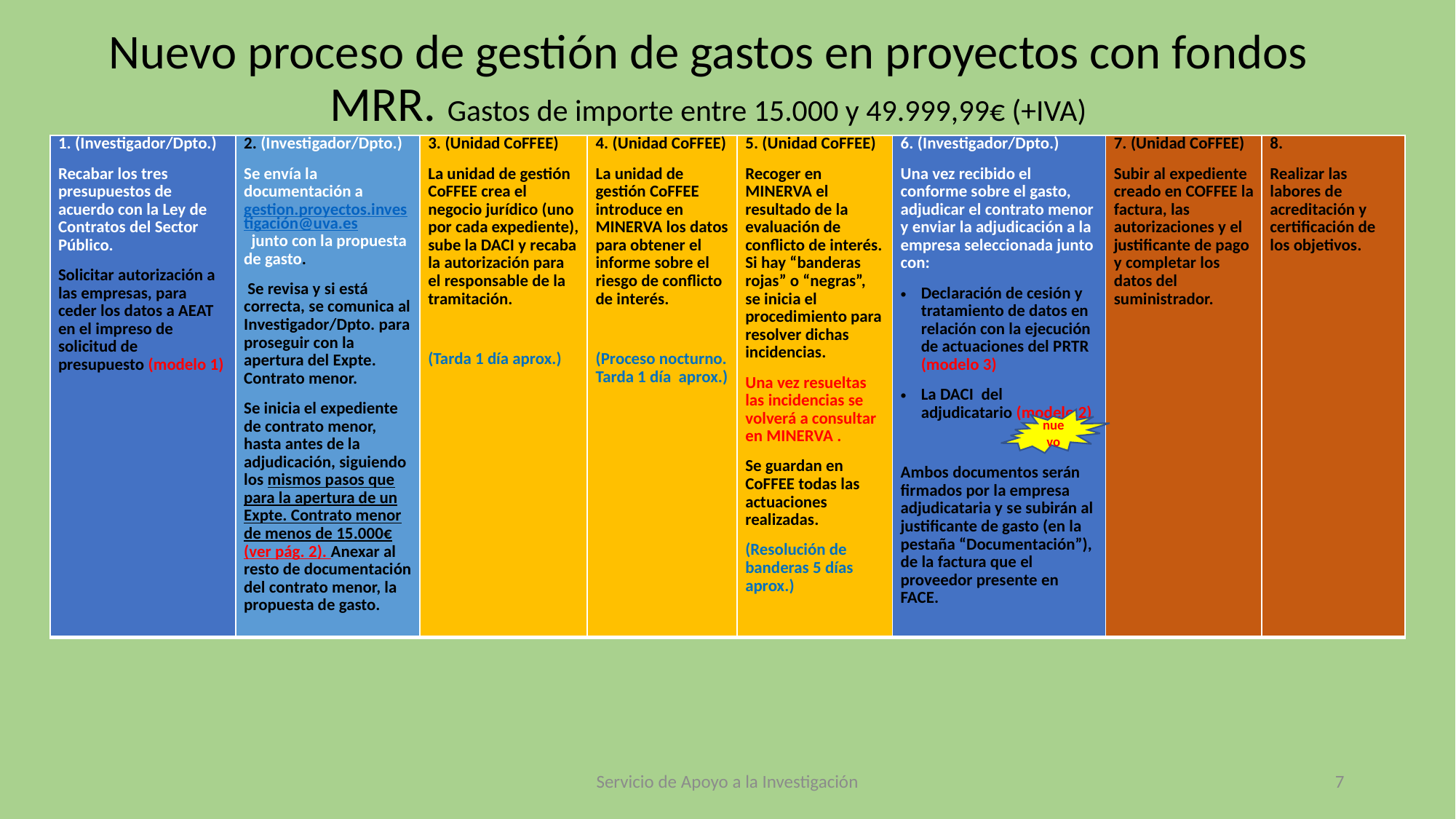

# Nuevo proceso de gestión de gastos en proyectos con fondos MRR. Gastos de importe entre 15.000 y 49.999,99€ (+IVA)
| 1. (Investigador/Dpto.) Recabar los tres presupuestos de acuerdo con la Ley de Contratos del Sector Público. Solicitar autorización a las empresas, para ceder los datos a AEAT en el impreso de solicitud de presupuesto (modelo 1) | 2. (Investigador/Dpto.) Se envía la documentación a gestion.proyectos.investigación@uva.es junto con la propuesta de gasto. Se revisa y si está correcta, se comunica al Investigador/Dpto. para proseguir con la apertura del Expte. Contrato menor. Se inicia el expediente de contrato menor, hasta antes de la adjudicación, siguiendo los mismos pasos que para la apertura de un Expte. Contrato menor de menos de 15.000€ (ver pág. 2). Anexar al resto de documentación del contrato menor, la propuesta de gasto. | 3. (Unidad CoFFEE) La unidad de gestión CoFFEE crea el negocio jurídico (uno por cada expediente), sube la DACI y recaba la autorización para el responsable de la tramitación. (Tarda 1 día aprox.) | 4. (Unidad CoFFEE) La unidad de gestión CoFFEE introduce en MINERVA los datos para obtener el informe sobre el riesgo de conflicto de interés. (Proceso nocturno. Tarda 1 día aprox.) | 5. (Unidad CoFFEE) Recoger en MINERVA el resultado de la evaluación de conflicto de interés. Si hay “banderas rojas” o “negras”, se inicia el procedimiento para resolver dichas incidencias. Una vez resueltas las incidencias se volverá a consultar en MINERVA . Se guardan en CoFFEE todas las actuaciones realizadas. (Resolución de banderas 5 días aprox.) | 6. (Investigador/Dpto.) Una vez recibido el conforme sobre el gasto, adjudicar el contrato menor y enviar la adjudicación a la empresa seleccionada junto con: Declaración de cesión y tratamiento de datos en relación con la ejecución de actuaciones del PRTR (modelo 3) La DACI del adjudicatario (modelo 2) Ambos documentos serán firmados por la empresa adjudicataria y se subirán al justificante de gasto (en la pestaña “Documentación”), de la factura que el proveedor presente en FACE. | 7. (Unidad CoFFEE) Subir al expediente creado en COFFEE la factura, las autorizaciones y el justificante de pago y completar los datos del suministrador. | 8. Realizar las labores de acreditación y certificación de los objetivos. |
| --- | --- | --- | --- | --- | --- | --- | --- |
nuevo
Servicio de Apoyo a la Investigación
7